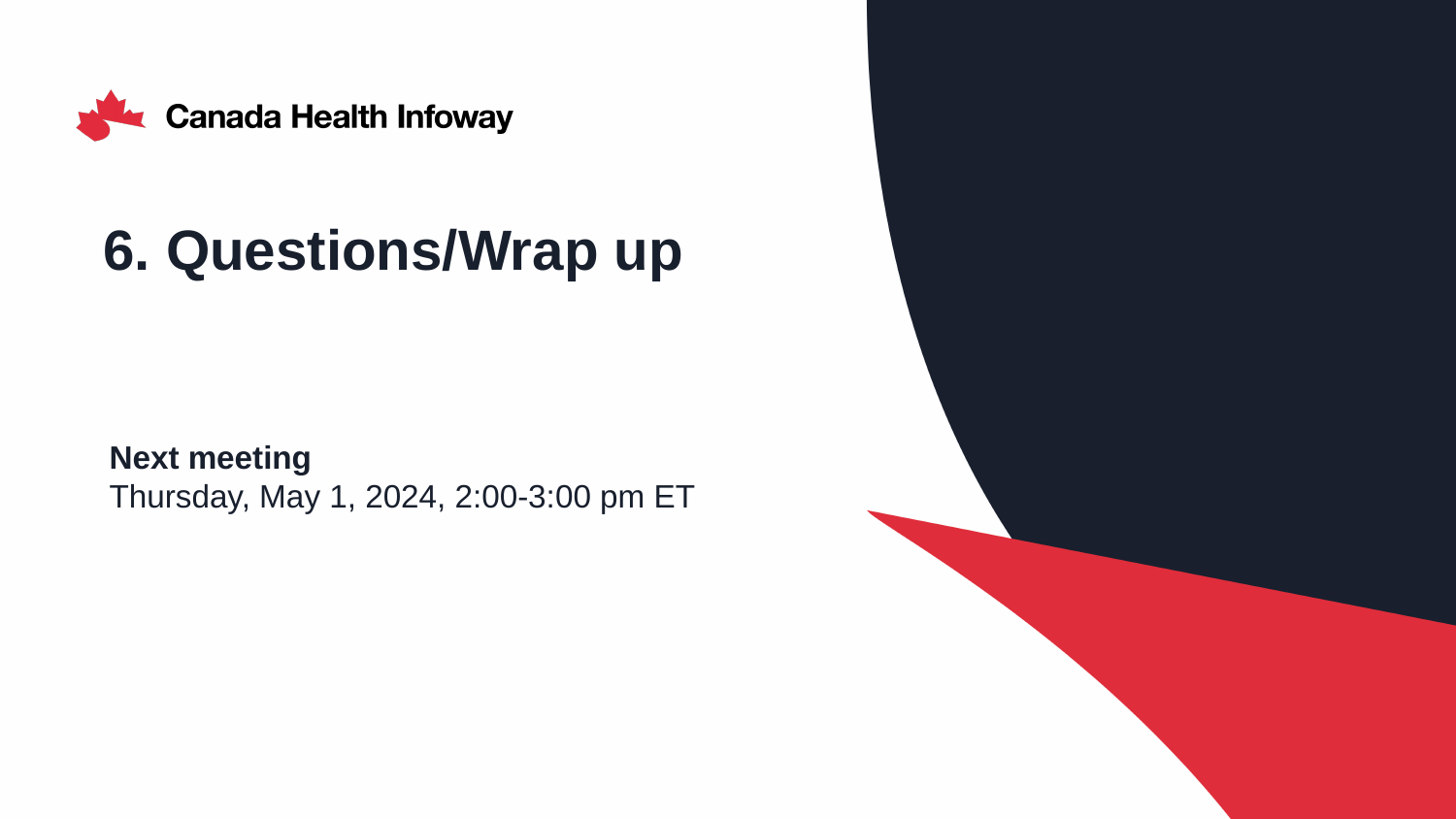

# 6. Questions/Wrap up
Next meeting
Thursday, May 1, 2024, 2:00-3:00 pm ET